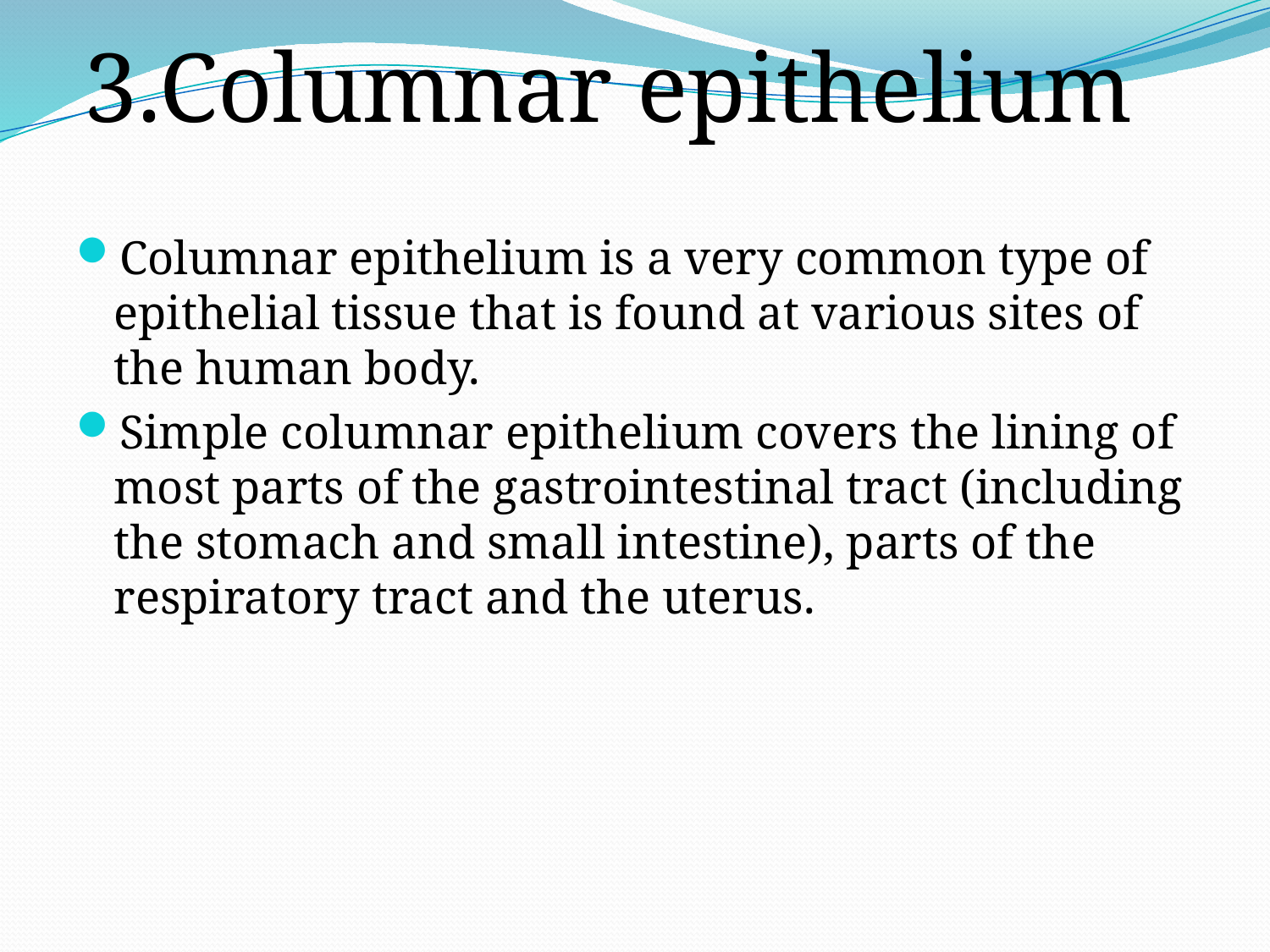

#
3.Columnar epithelium
Columnar epithelium is a very common type of epithelial tissue that is found at various sites of the human body.
Simple columnar epithelium covers the lining of most parts of the gastrointestinal tract (including the stomach and small intestine), parts of the respiratory tract and the uterus.